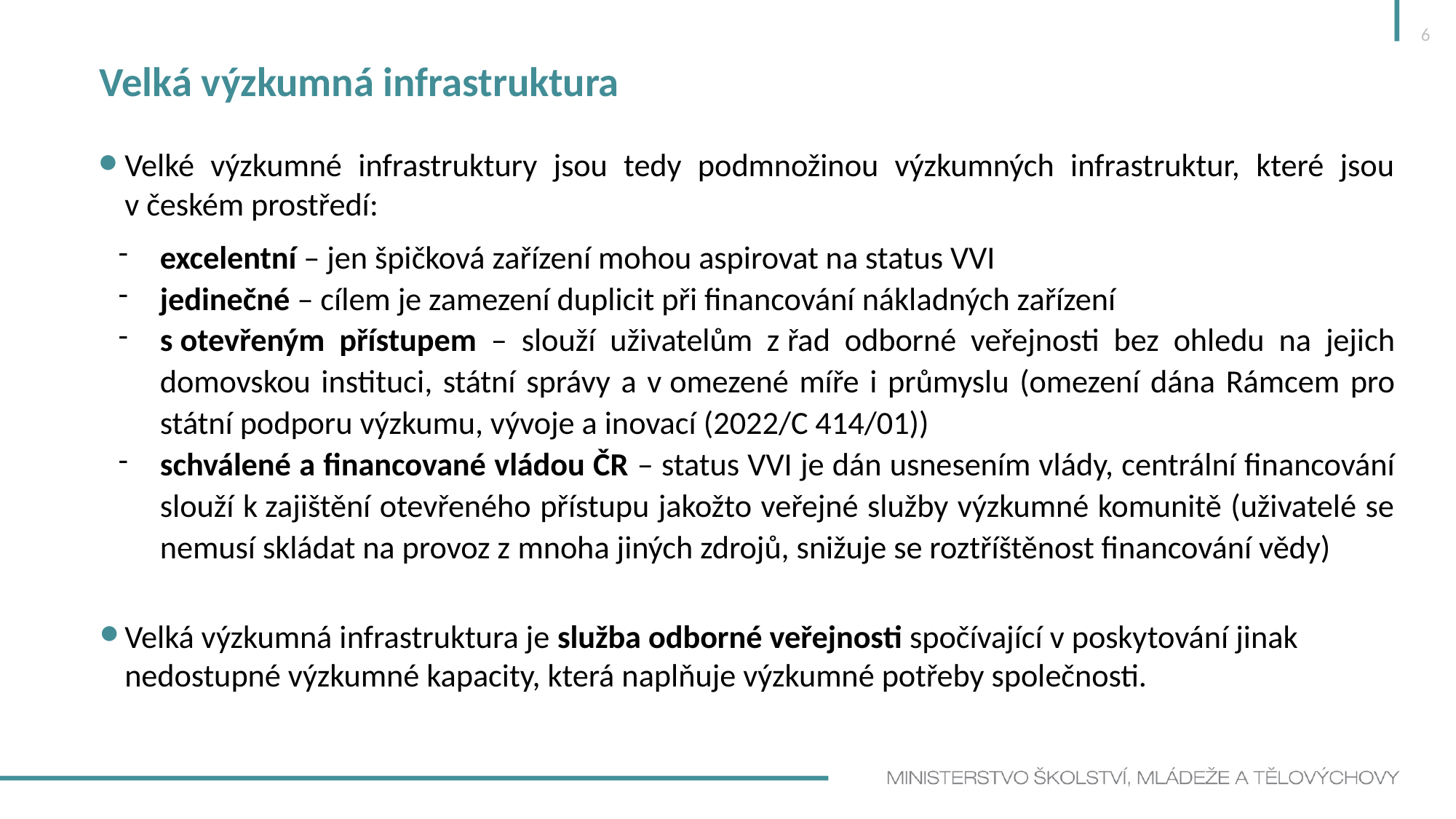

6
Velká výzkumná infrastruktura

Velké výzkumné infrastruktury jsou tedy podmnožinou výzkumných infrastruktur, které jsou v českém prostředí:
excelentní – jen špičková zařízení mohou aspirovat na status VVI
jedinečné – cílem je zamezení duplicit při financování nákladných zařízení
s otevřeným přístupem – slouží uživatelům z řad odborné veřejnosti bez ohledu na jejich domovskou instituci, státní správy a v omezené míře i průmyslu (omezení dána Rámcem pro státní podporu výzkumu, vývoje a inovací (2022/C 414/01))
schválené a financované vládou ČR – status VVI je dán usnesením vlády, centrální financování slouží k zajištění otevřeného přístupu jakožto veřejné služby výzkumné komunitě (uživatelé se nemusí skládat na provoz z mnoha jiných zdrojů, snižuje se roztříštěnost financování vědy)

Velká výzkumná infrastruktura je služba odborné veřejnosti spočívající v poskytování jinak nedostupné výzkumné kapacity, která naplňuje výzkumné potřeby společnosti.